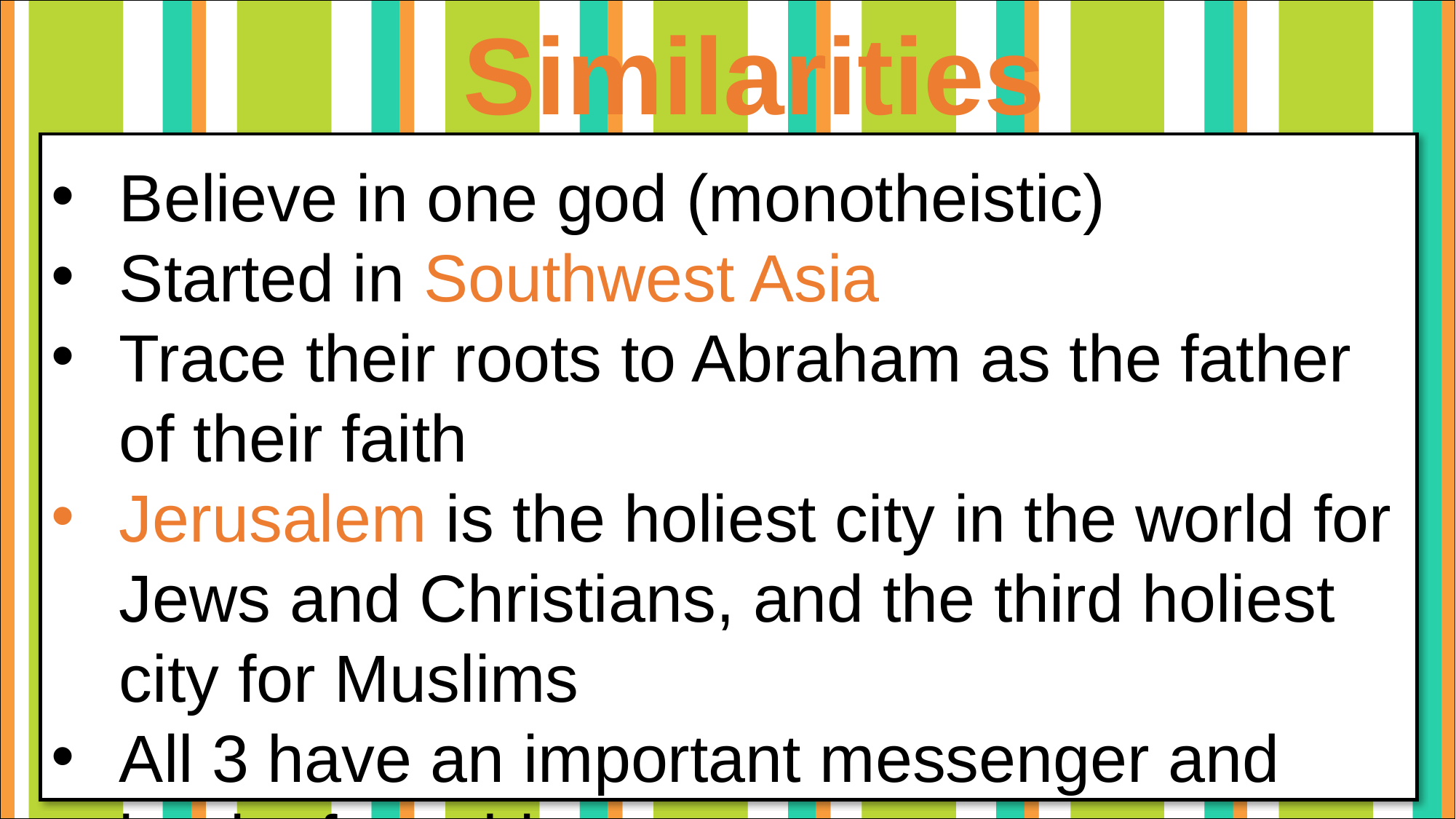

Similarities

#
Believe in one god (monotheistic)
Started in Southwest Asia
Trace their roots to Abraham as the father of their faith
Jerusalem is the holiest city in the world for Jews and Christians, and the third holiest city for Muslims
All 3 have an important messenger and book of teachings